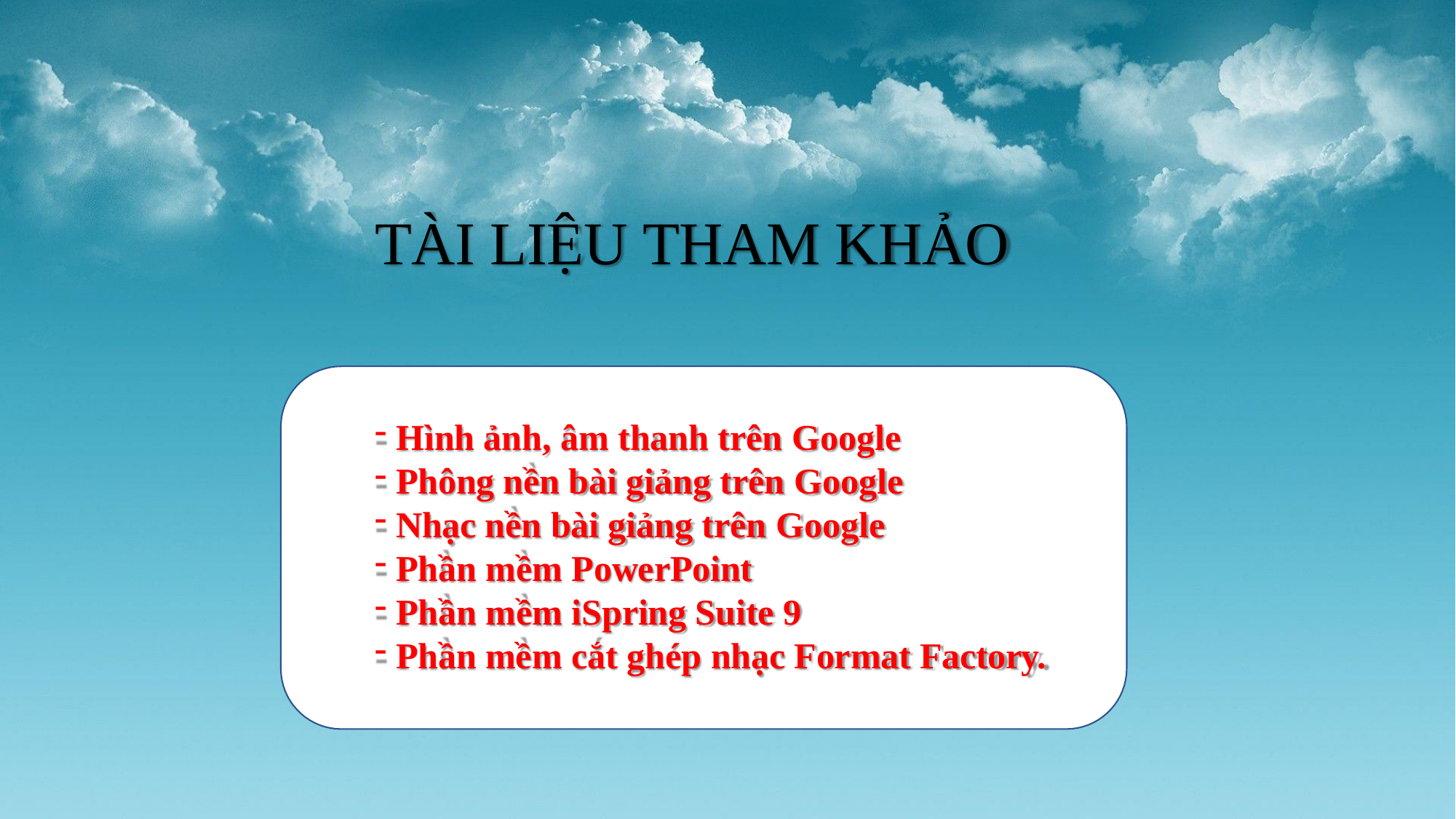

# TÀI LIỆU THAM KHẢO

Hình ảnh, âm thanh trên Google
Phông nền bài giảng trên Google
Nhạc nền bài giảng trên Google
Phần mềm PowerPoint
Phần mềm iSpring Suite 9
Phần mềm cắt ghép nhạc Format Factory.